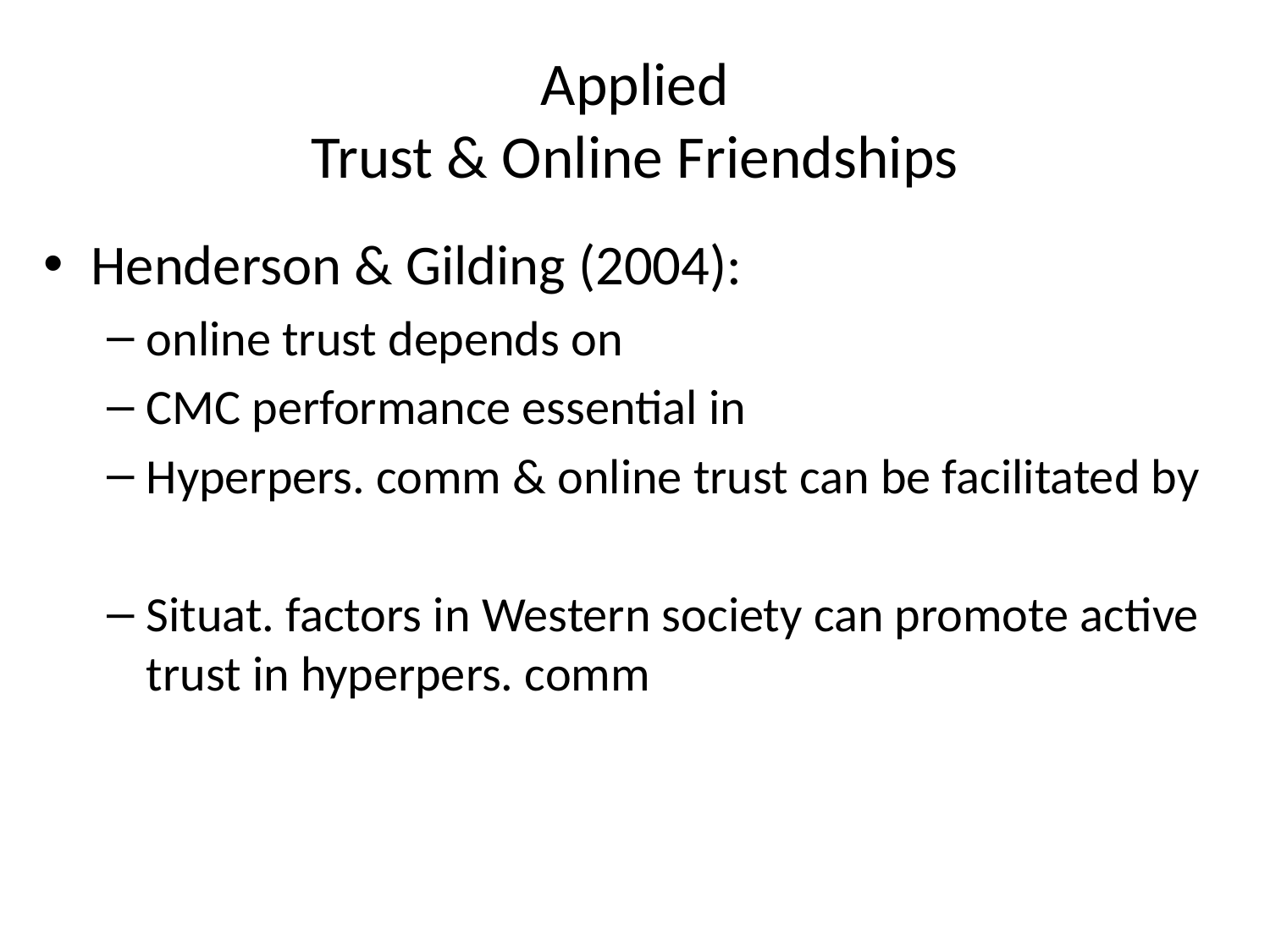

# Applied Trust & Online Friendships
Henderson & Gilding (2004):
online trust depends on
CMC performance essential in
Hyperpers. comm & online trust can be facilitated by

Situat. factors in Western society can promote active trust in hyperpers. comm